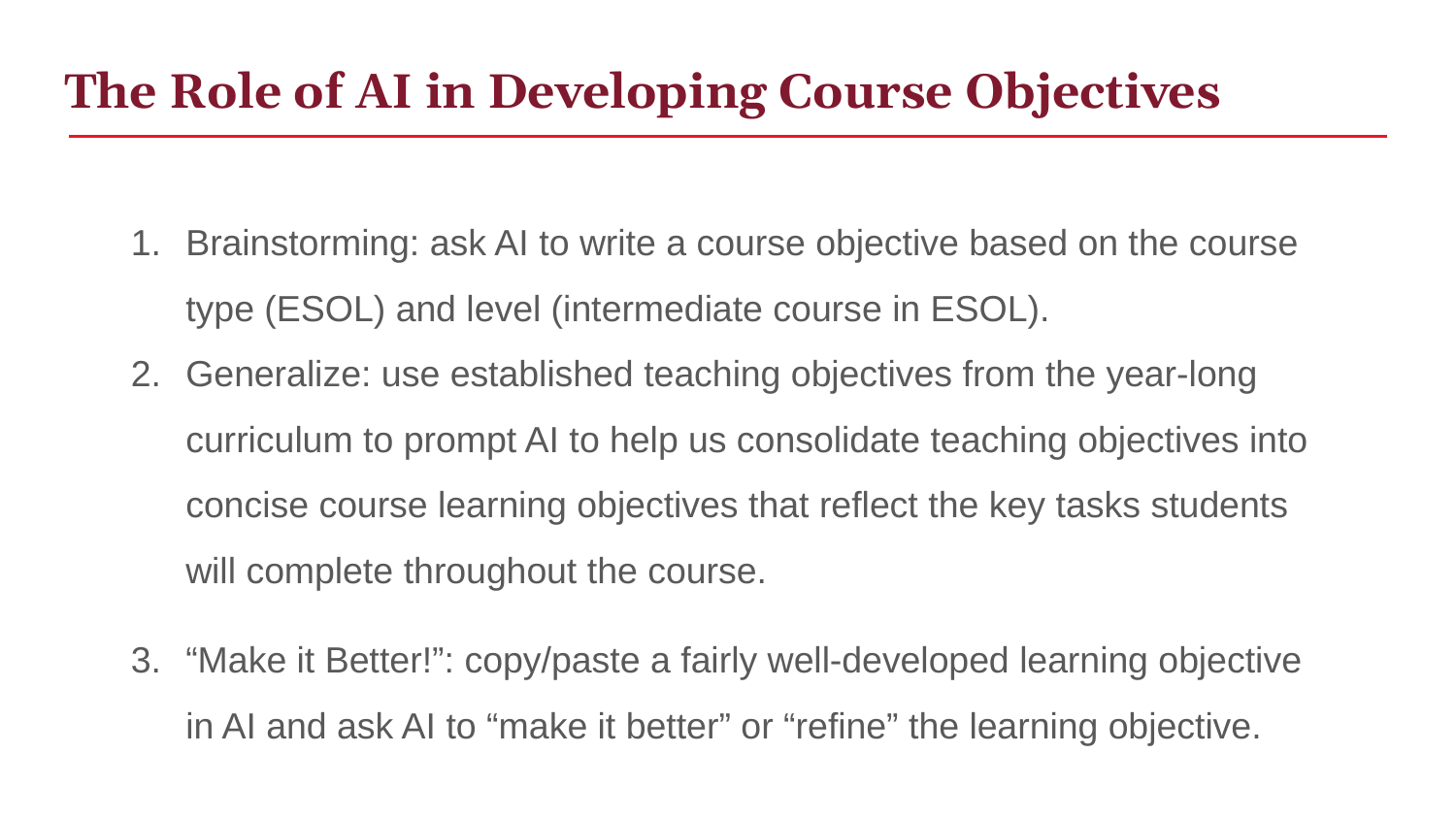

# The Role of AI in Developing Course Objectives
Brainstorming: ask AI to write a course objective based on the course type (ESOL) and level (intermediate course in ESOL).
Generalize: use established teaching objectives from the year-long curriculum to prompt AI to help us consolidate teaching objectives into concise course learning objectives that reflect the key tasks students will complete throughout the course.
“Make it Better!”: copy/paste a fairly well-developed learning objective in AI and ask AI to “make it better” or “refine” the learning objective.